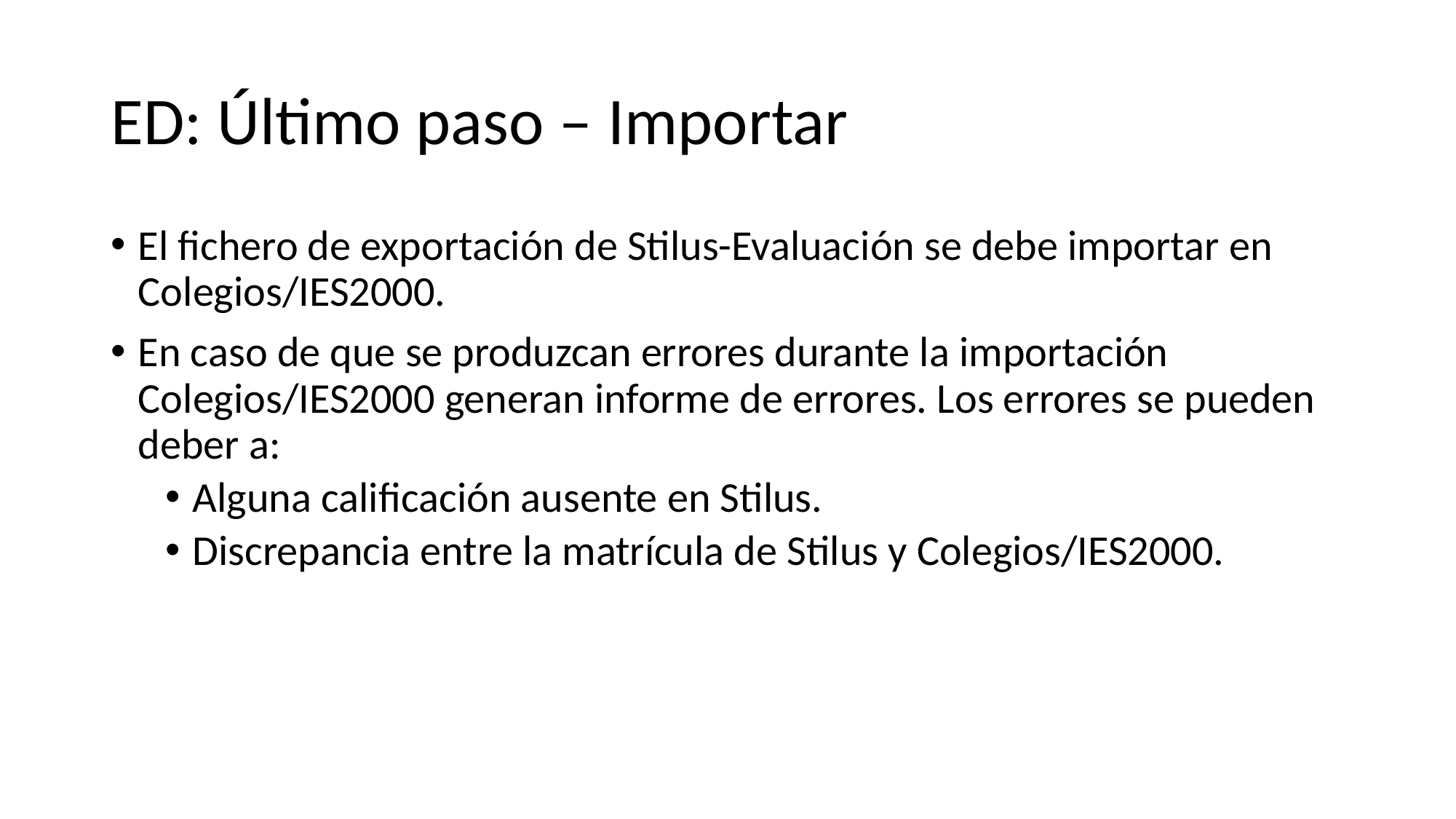

# ED: Último paso – Importar
El fichero de exportación de Stilus-Evaluación se debe importar en Colegios/IES2000.
En caso de que se produzcan errores durante la importación Colegios/IES2000 generan informe de errores. Los errores se pueden deber a:
Alguna calificación ausente en Stilus.
Discrepancia entre la matrícula de Stilus y Colegios/IES2000.